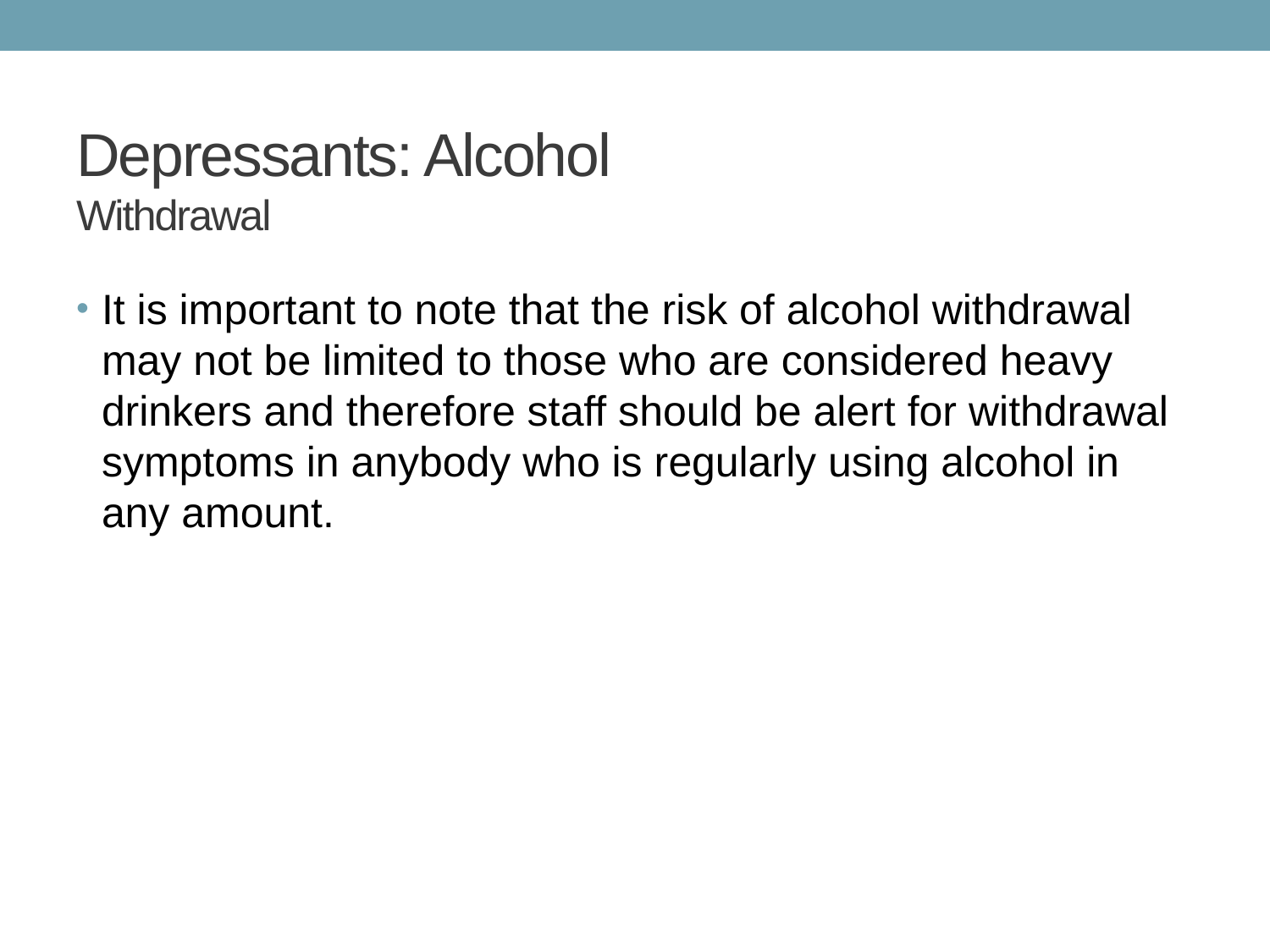

# Depressants: Alcohol Withdrawal
It is important to note that the risk of alcohol withdrawal may not be limited to those who are considered heavy drinkers and therefore staff should be alert for withdrawal symptoms in anybody who is regularly using alcohol in any amount.